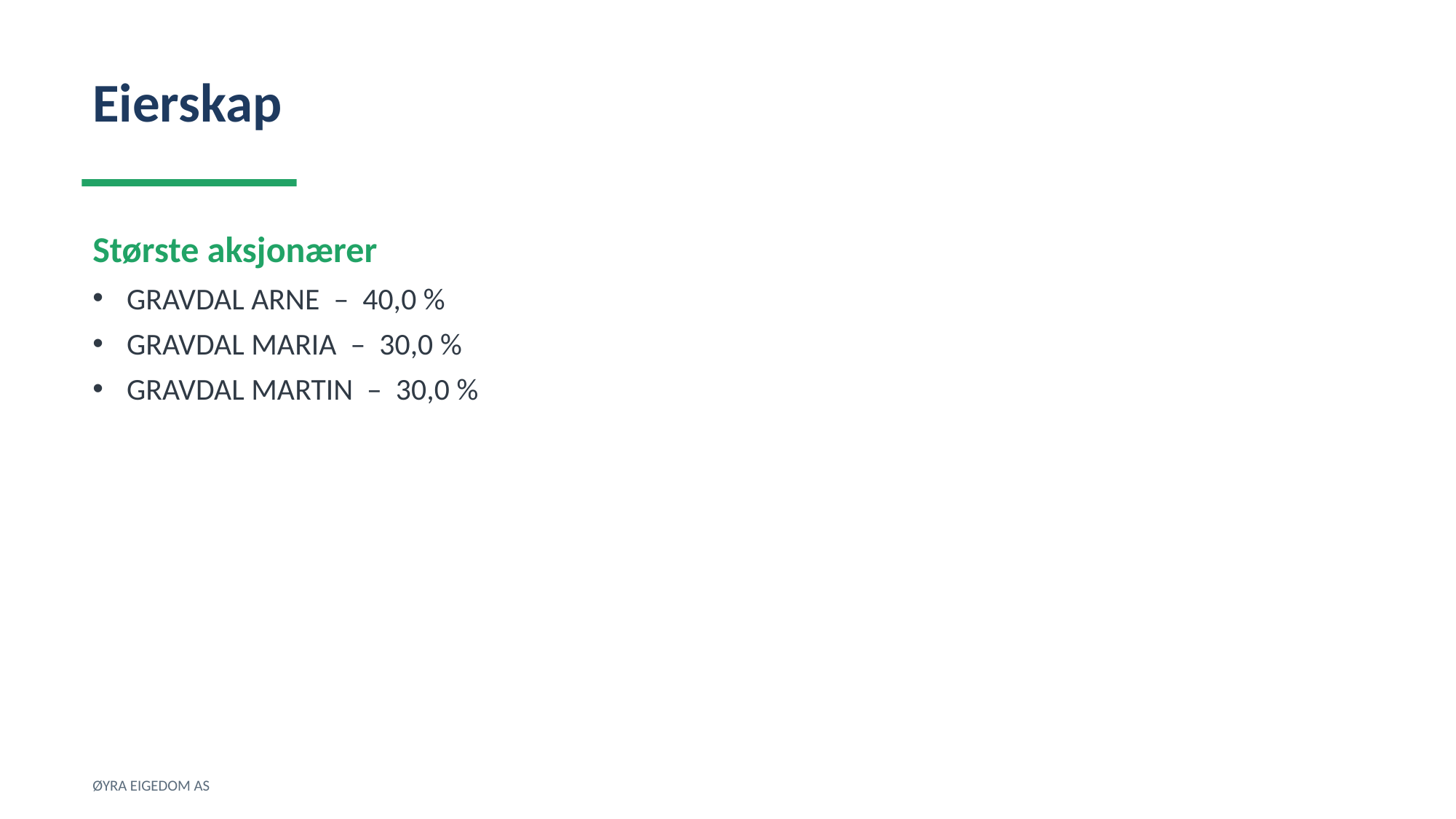

Eierskap

Største aksjonærer
GRAVDAL ARNE  –  40,0 %
GRAVDAL MARIA  –  30,0 %
GRAVDAL MARTIN  –  30,0 %
ØYRA EIGEDOM AS